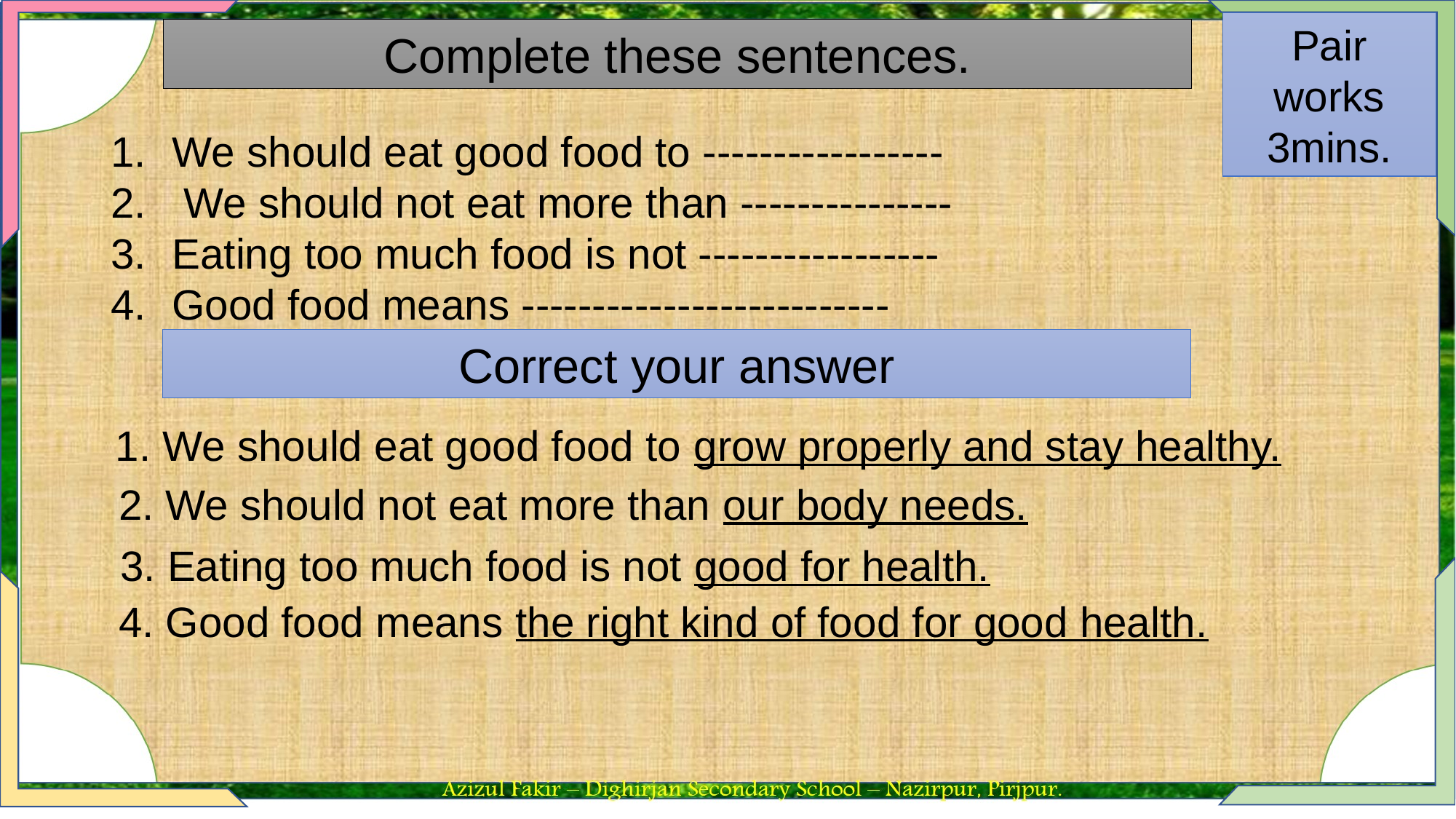

Pair works 3mins.
Complete these sentences.
We should eat good food to -----------------
 We should not eat more than ---------------
Eating too much food is not -----------------
Good food means --------------------------
Correct your answer
1. We should eat good food to grow properly and stay healthy.
2. We should not eat more than our body needs.
3. Eating too much food is not good for health.
4. Good food means the right kind of food for good health.